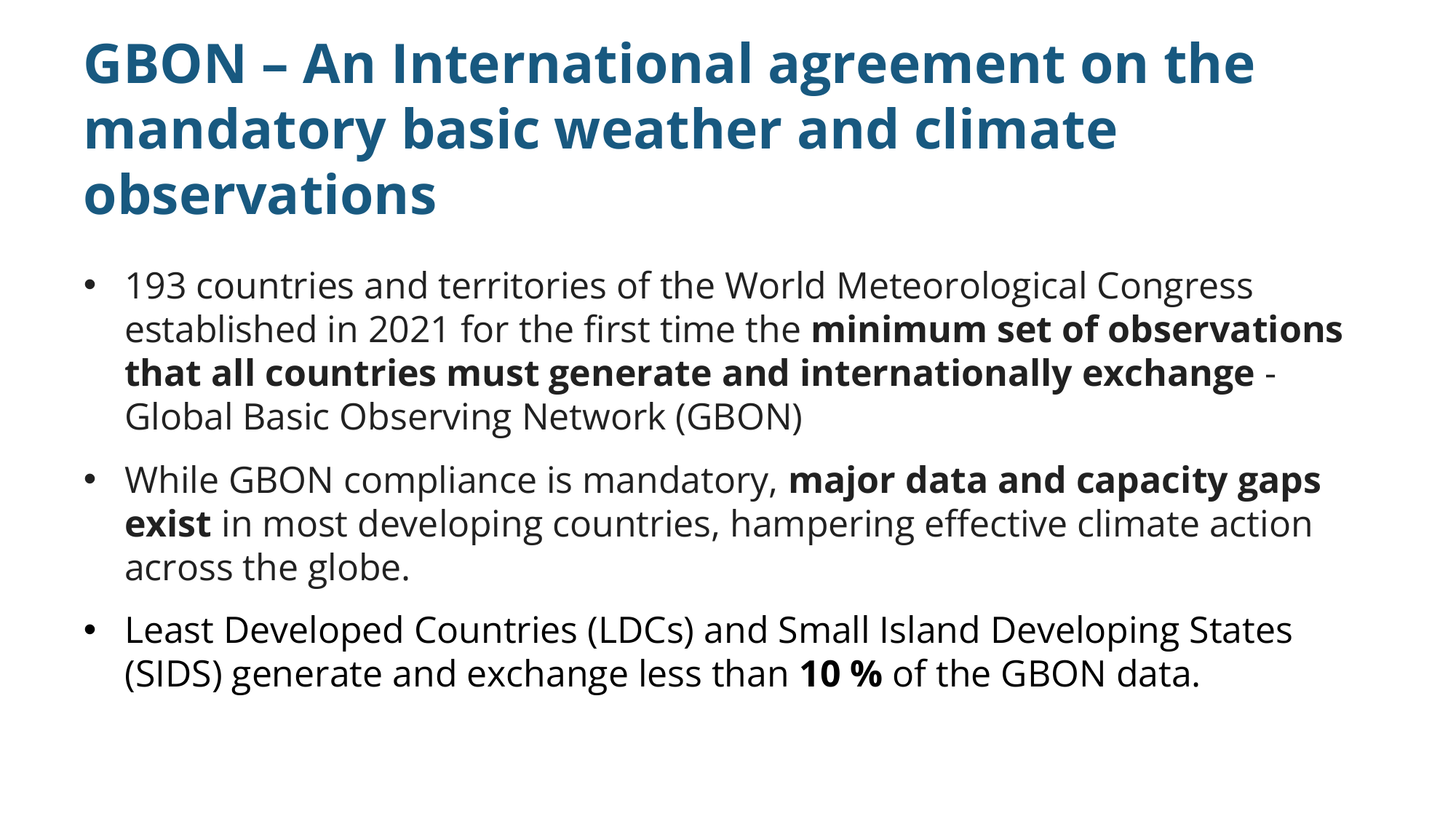

# GBON – An International agreement on the mandatory basic weather and climate observations
193 countries and territories of the World Meteorological Congress established in 2021 for the first time the minimum set of observations that all countries must generate and internationally exchange - Global Basic Observing Network (GBON)
While GBON compliance is mandatory, major data and capacity gaps exist in most developing countries, hampering effective climate action across the globe.
Least Developed Countries (LDCs) and Small Island Developing States (SIDS) generate and exchange less than 10 % of the GBON data.